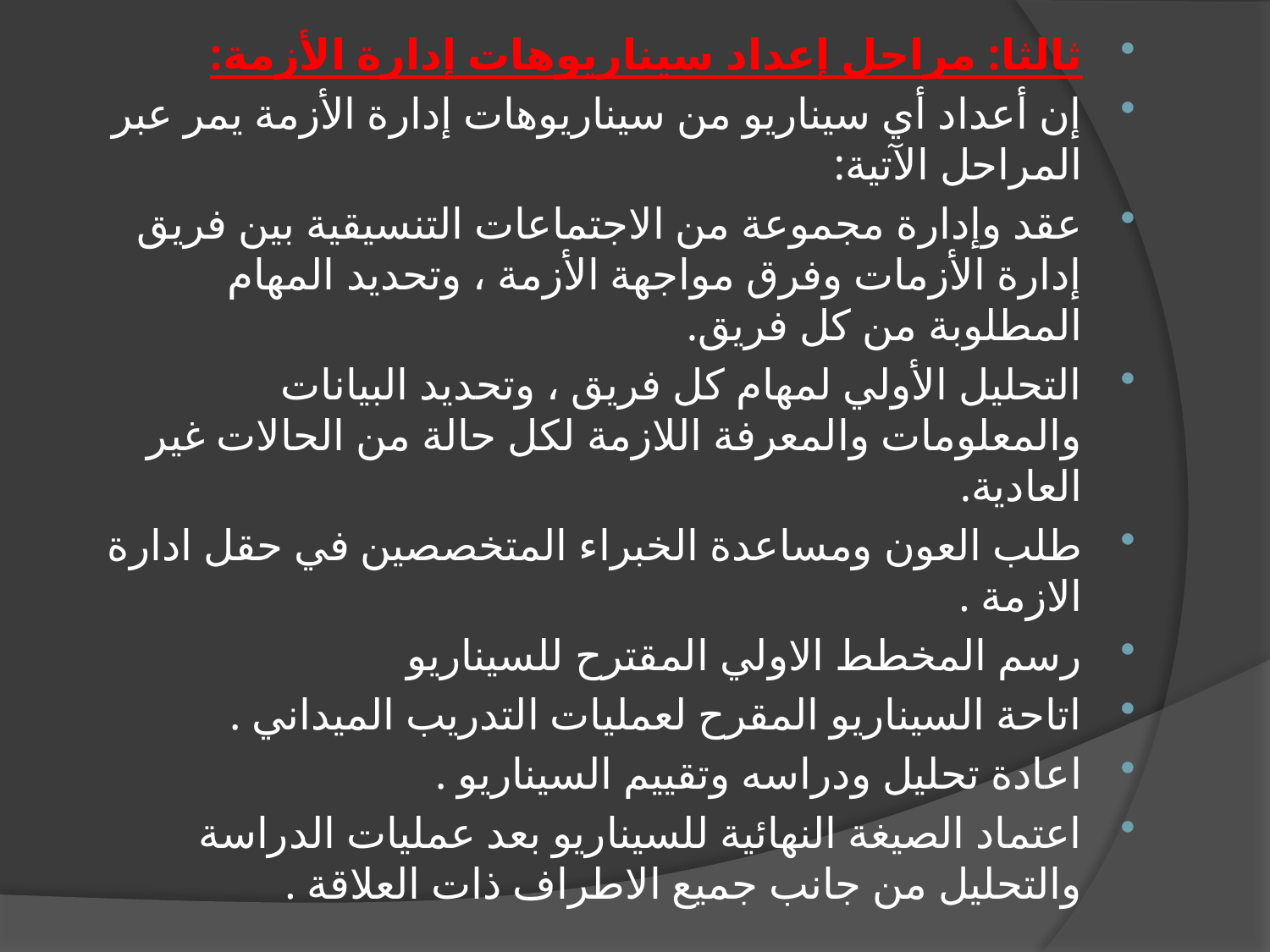

ثالثا: مراحل إعداد سيناريوهات إدارة الأزمة:
إن أعداد أي سيناريو من سيناريوهات إدارة الأزمة يمر عبر المراحل الآتية:
عقد وإدارة مجموعة من الاجتماعات التنسيقية بين فريق إدارة الأزمات وفرق مواجهة الأزمة ، وتحديد المهام المطلوبة من كل فريق.
التحليل الأولي لمهام كل فريق ، وتحديد البيانات والمعلومات والمعرفة اللازمة لكل حالة من الحالات غير العادية.
طلب العون ومساعدة الخبراء المتخصصين في حقل ادارة الازمة .
رسم المخطط الاولي المقترح للسيناريو
اتاحة السيناريو المقرح لعمليات التدريب الميداني .
اعادة تحليل ودراسه وتقييم السيناريو .
اعتماد الصيغة النهائية للسيناريو بعد عمليات الدراسة والتحليل من جانب جميع الاطراف ذات العلاقة .